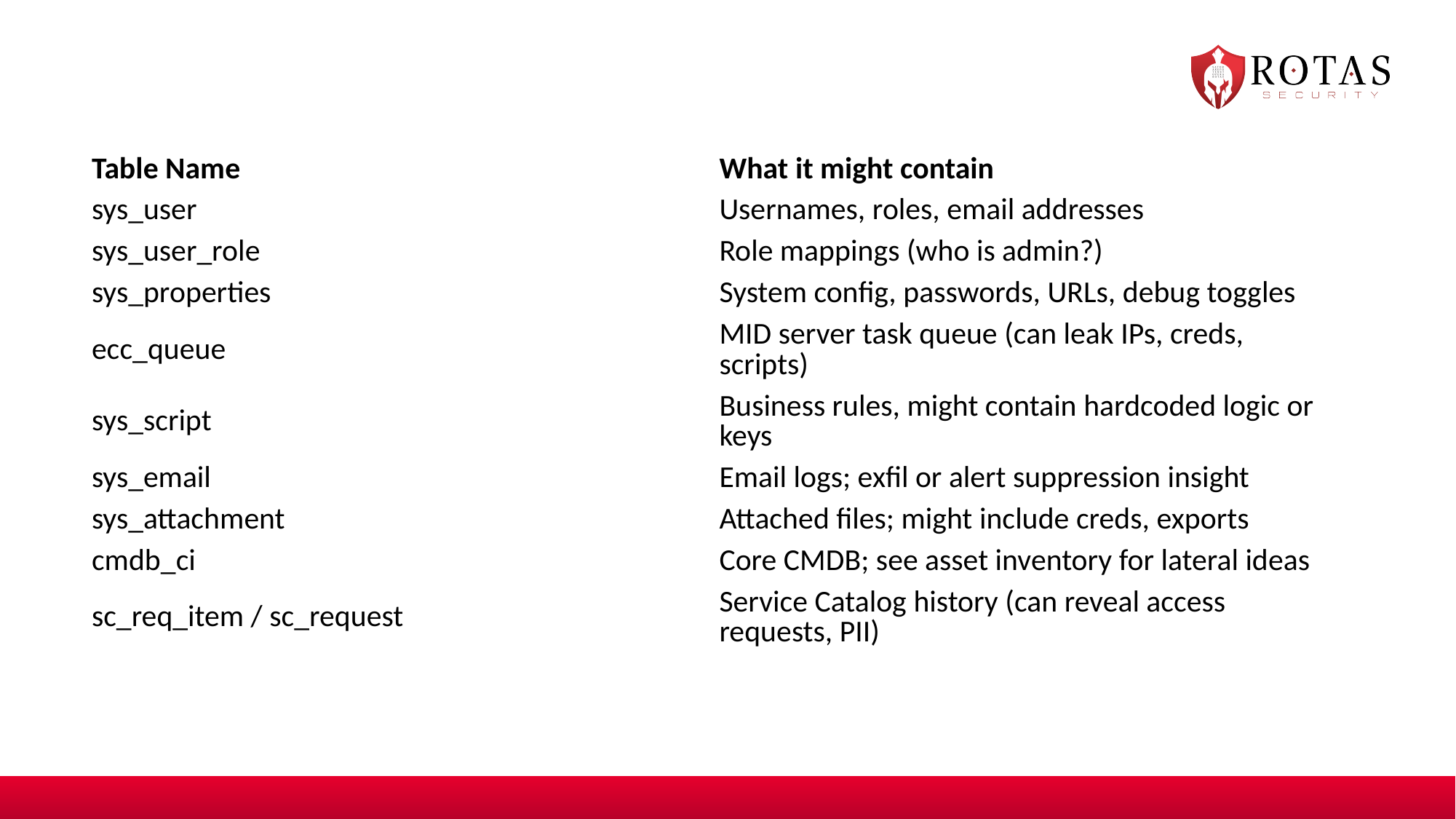

#
| Table Name | What it might contain |
| --- | --- |
| sys\_user | Usernames, roles, email addresses |
| sys\_user\_role | Role mappings (who is admin?) |
| sys\_properties | System config, passwords, URLs, debug toggles |
| ecc\_queue | MID server task queue (can leak IPs, creds, scripts) |
| sys\_script | Business rules, might contain hardcoded logic or keys |
| sys\_email | Email logs; exfil or alert suppression insight |
| sys\_attachment | Attached files; might include creds, exports |
| cmdb\_ci | Core CMDB; see asset inventory for lateral ideas |
| sc\_req\_item / sc\_request | Service Catalog history (can reveal access requests, PII) |